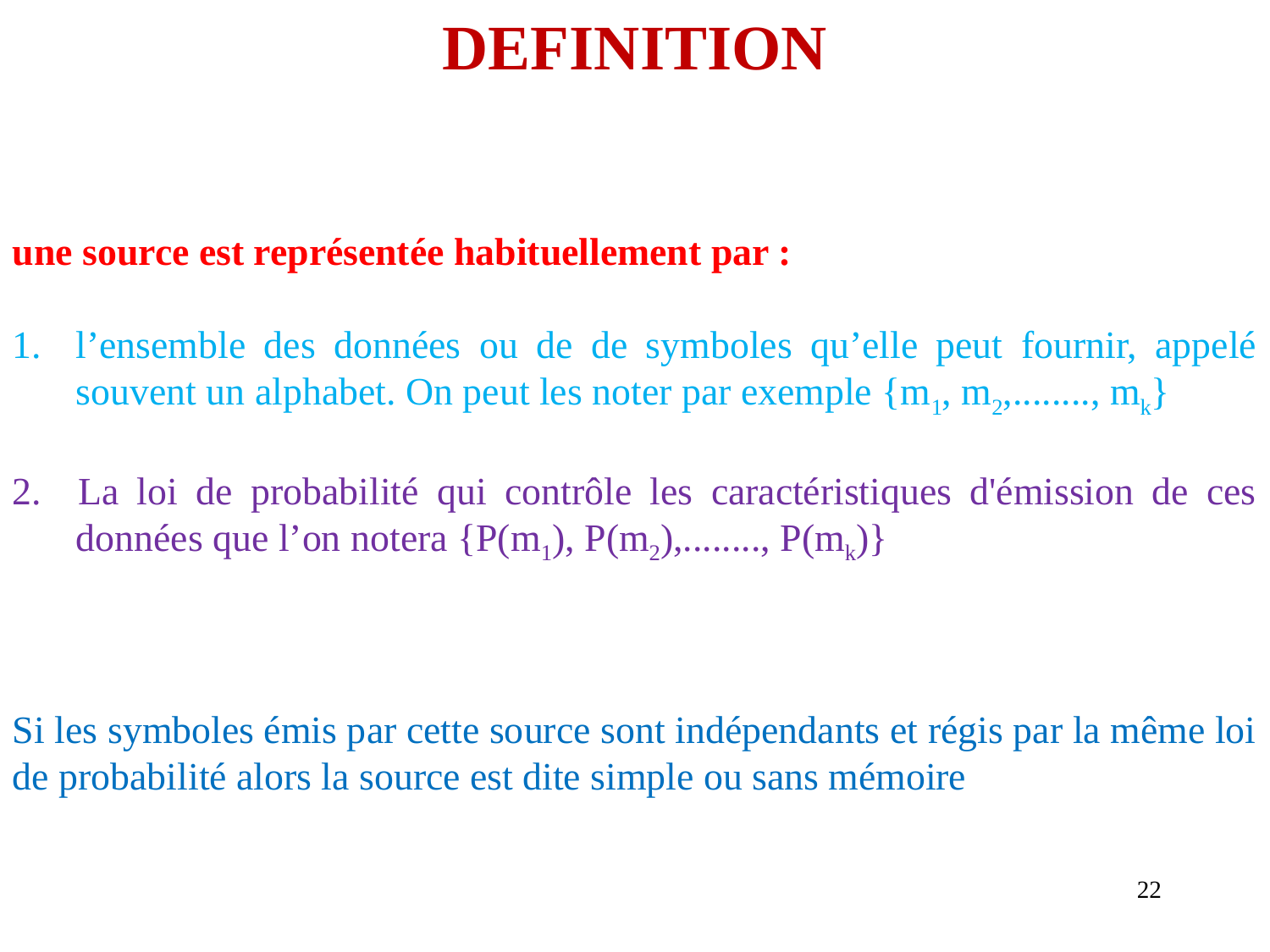

DEFINITION

une source est représentée habituellement par :

l’ensemble des données ou de de symboles qu’elle peut fournir, appelé souvent un alphabet. On peut les noter par exemple {m1, m2,........, mk}

2.  La loi de probabilité qui contrôle les caractéristiques d'émission de ces données que l’on notera {P(m1), P(m2),........, P(mk)}

Si les symboles émis par cette source sont indépendants et régis par la même loi de probabilité alors la source est dite simple ou sans mémoire

22